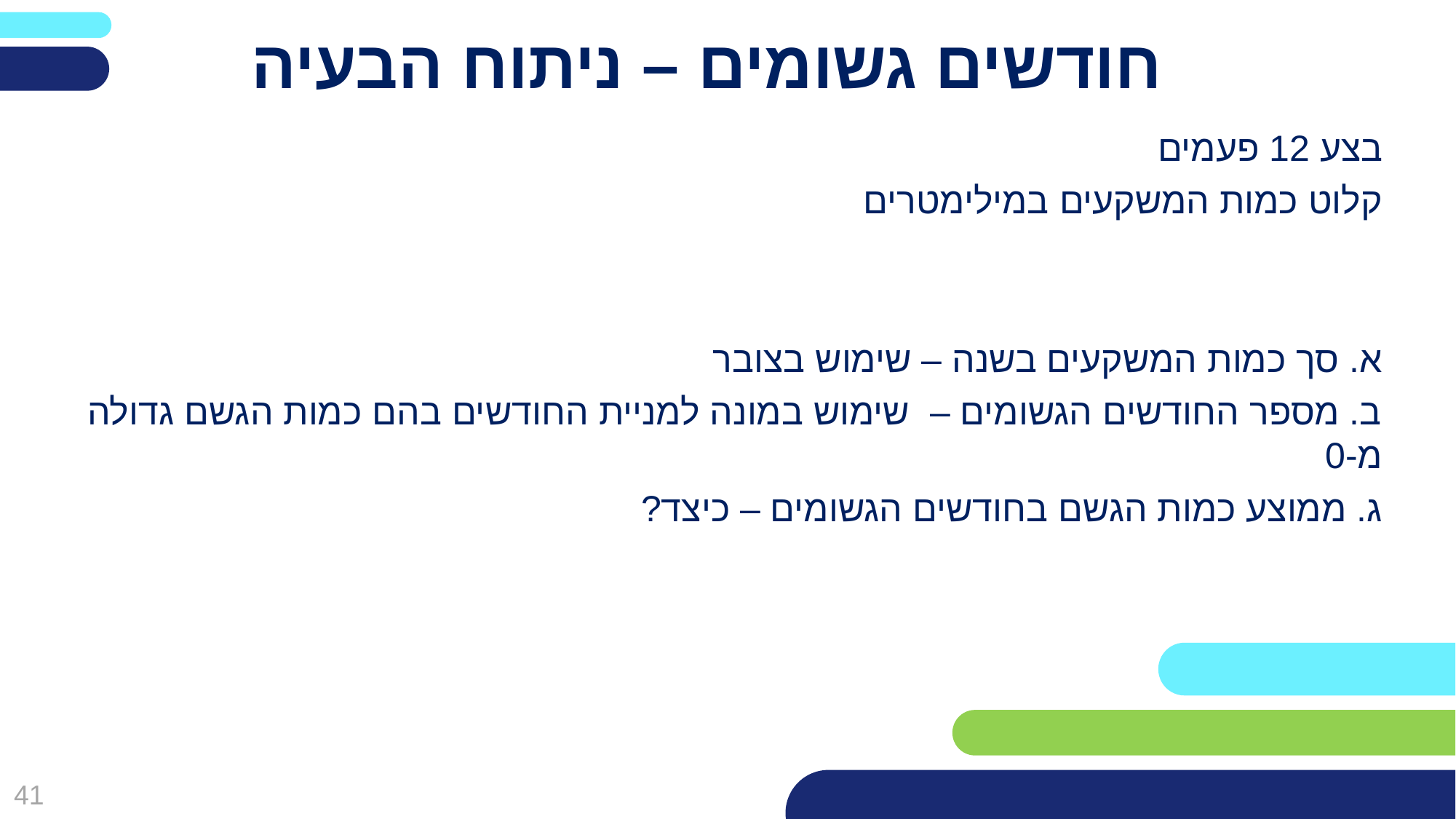

# חודשים גשומים – ניתוח הבעיה
בצע 12 פעמים
	קלוט כמות המשקעים במילימטרים

א. סך כמות המשקעים בשנה – שימוש בצובר
ב. מספר החודשים הגשומים –  שימוש במונה למניית החודשים בהם כמות הגשם גדולה מ-0
ג. ממוצע כמות הגשם בחודשים הגשומים – כיצד?